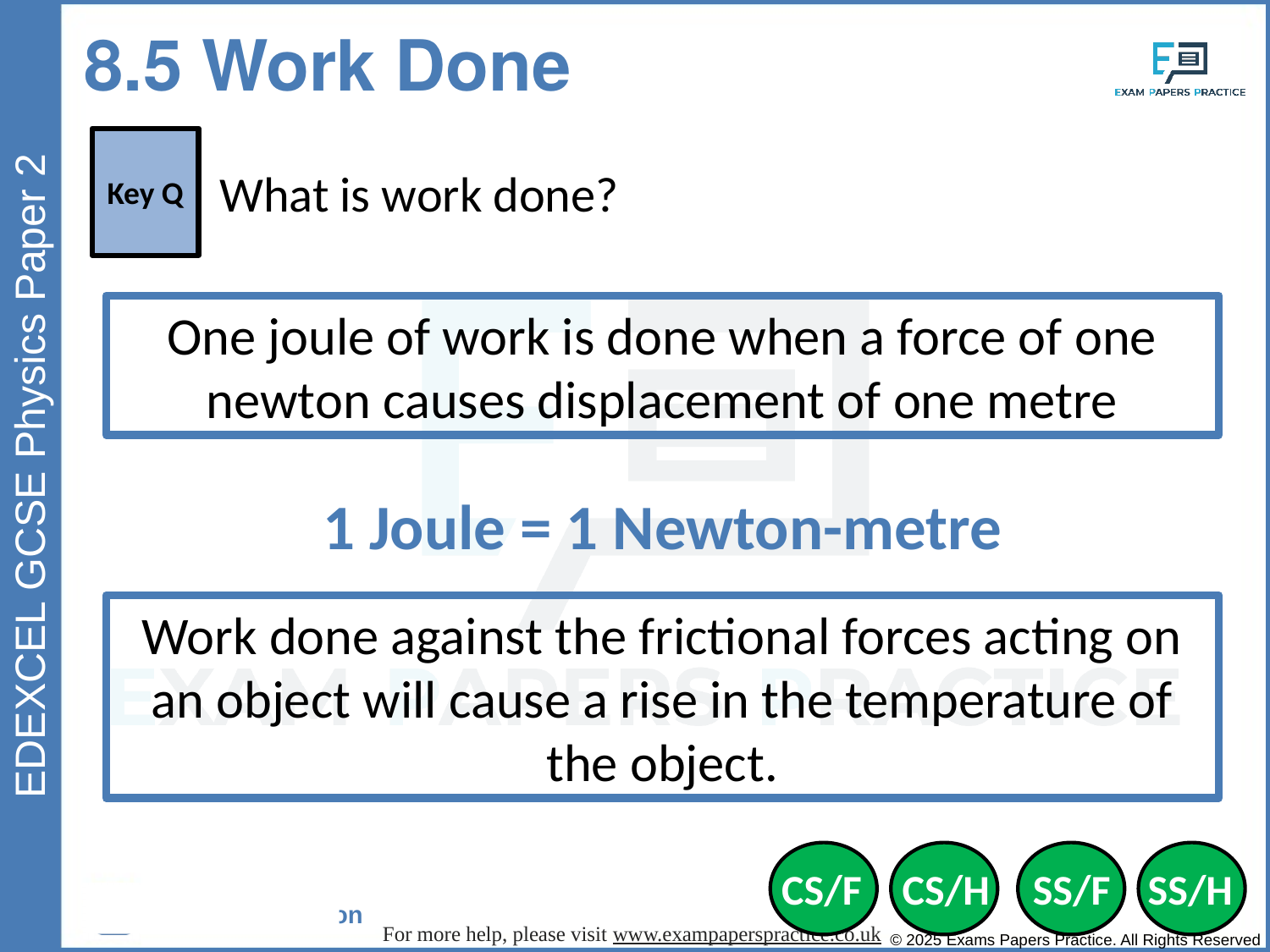

8.5 Work Done

Key Q

What is work done?
One joule of work is done when a force of one newton causes displacement of one metre
1 Joule = 1 Newton-metre
Work done against the frictional forces acting on an object will cause a rise in the temperature of the object.